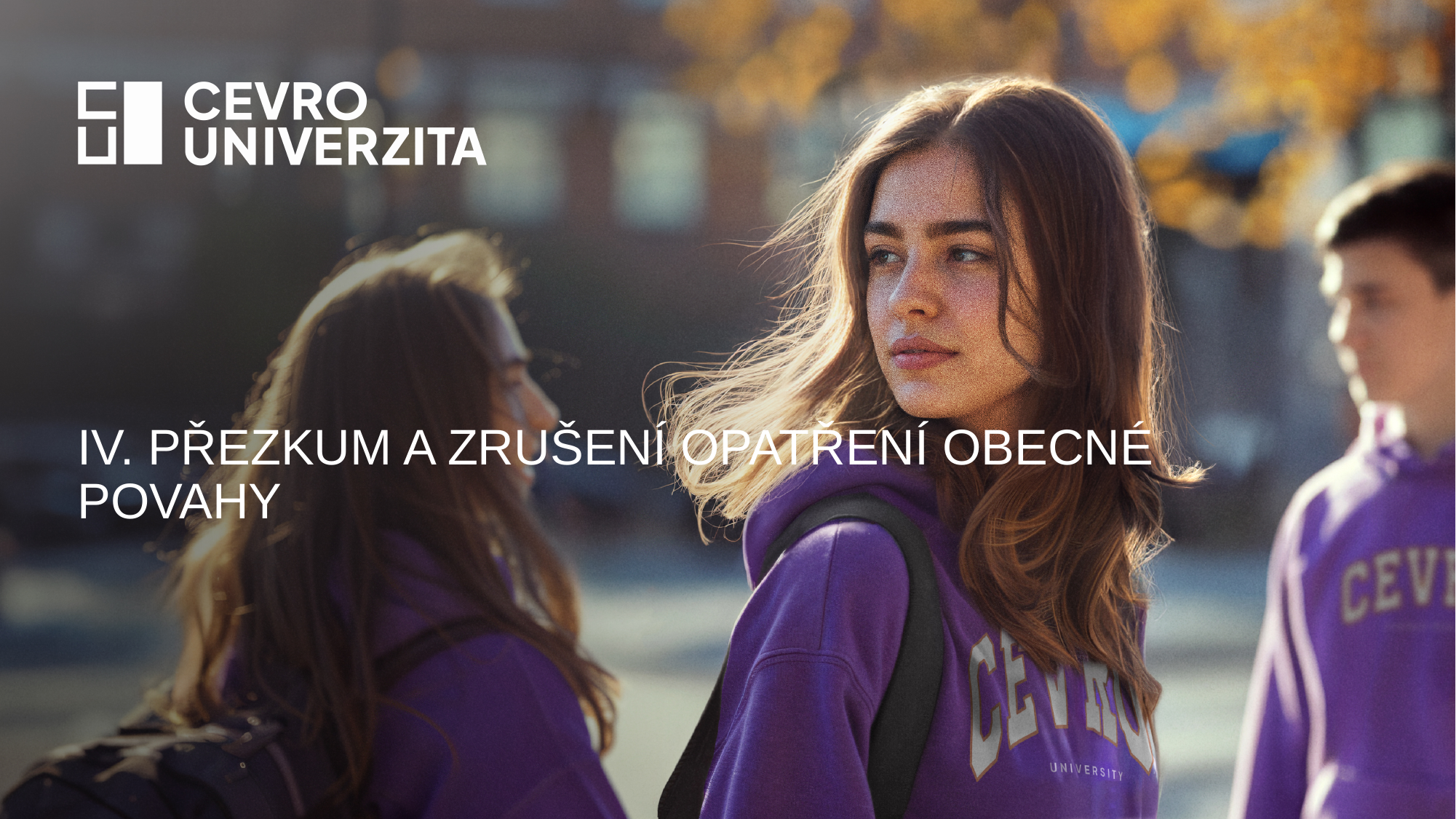

# IV. Přezkum a zrušení opatření obecné povahy